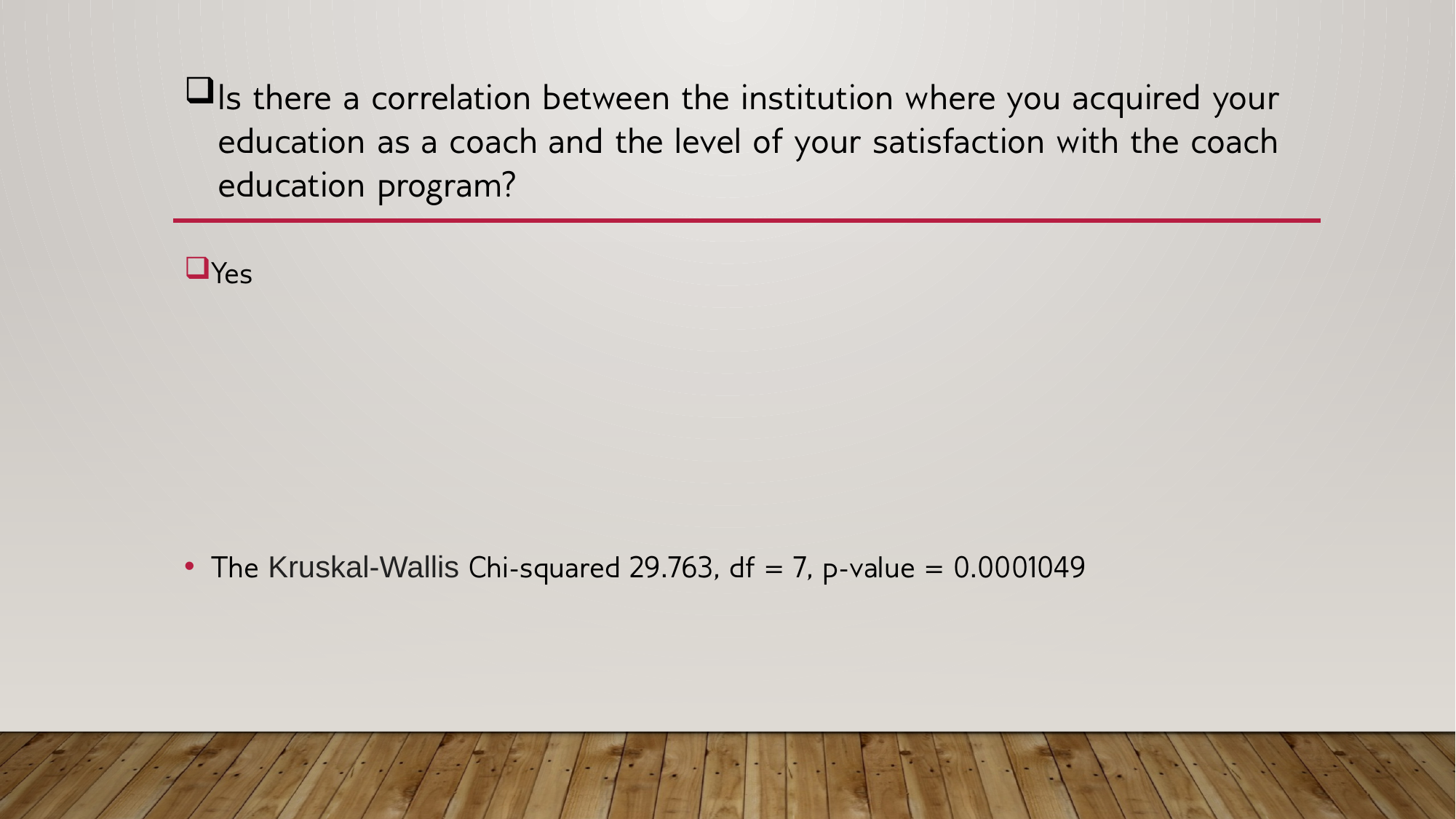

Is there a correlation between the institution where you acquired your education as a coach and the level of your satisfaction with the coach education program?

Yes

The Kruskal-Wallis Chi-squared 29.763, df = 7, p-value = 0.0001049